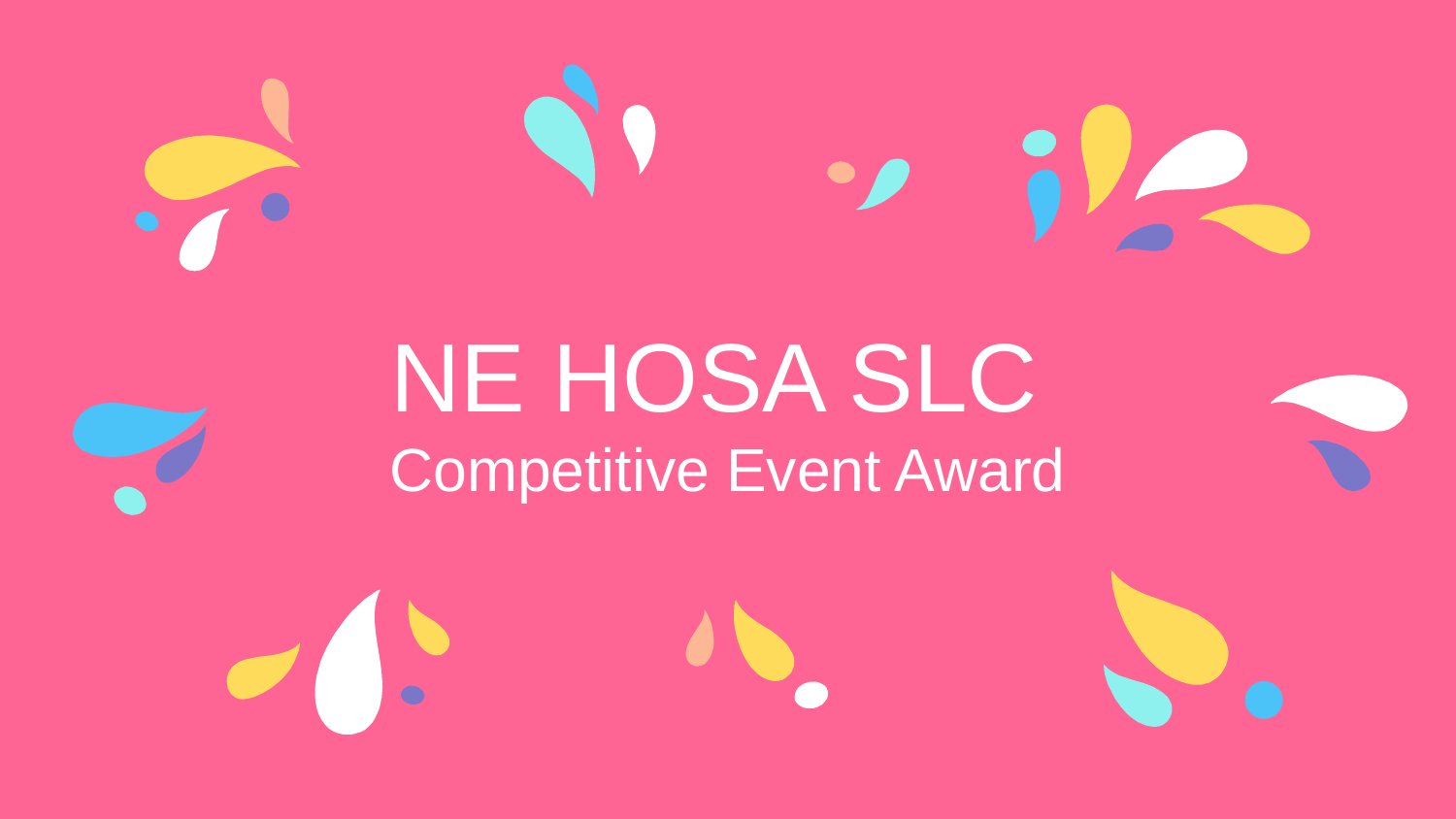

# NE HOSA SLC
Competitive Event Award